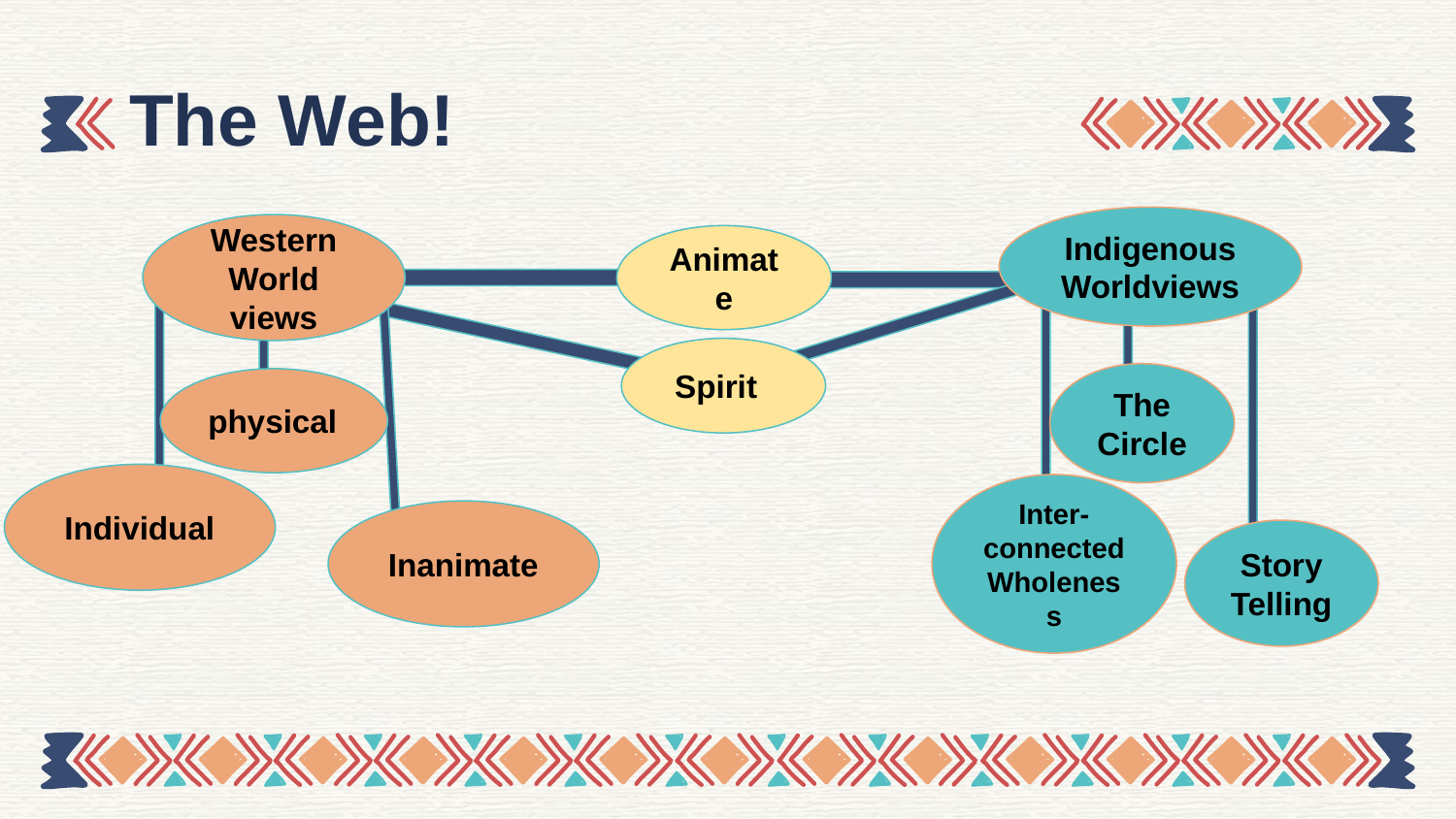

# The Web!
Indigenous Worldviews
Western World views
Animate

 Spirit
The Circle
physical
Individual
Inter-
connected Wholeness
Inanimate
Story Telling